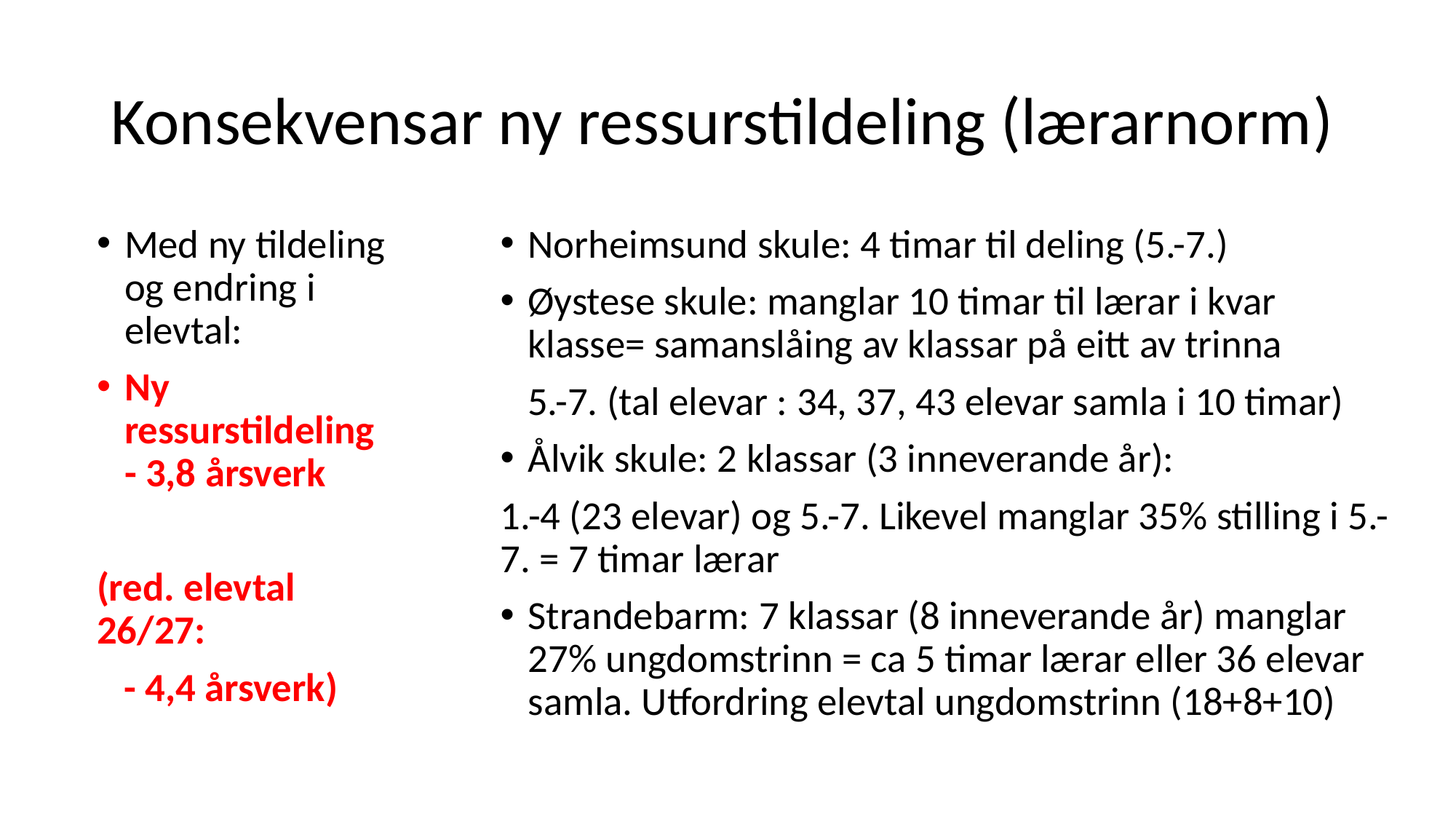

# Konsekvensar ny ressurstildeling (lærarnorm)
Med ny tildeling og endring i elevtal:
Ny ressurstildeling - 3,8 årsverk

(red. elevtal 26/27:
   - 4,4 årsverk)

Norheimsund skule: 4 timar til deling (5.-7.)
Øystese skule: manglar 10 timar til lærar i kvar klasse= samanslåing av klassar på eitt av trinna
   5.-7. (tal elevar : 34, 37, 43 elevar samla i 10 timar)
Ålvik skule: 2 klassar (3 inneverande år):
1.-4 (23 elevar) og 5.-7. Likevel manglar 35% stilling i 5.-7. = 7 timar lærar
Strandebarm: 7 klassar (8 inneverande år) manglar 27% ungdomstrinn = ca 5 timar lærar eller 36 elevar samla. Utfordring elevtal ungdomstrinn (18+8+10)